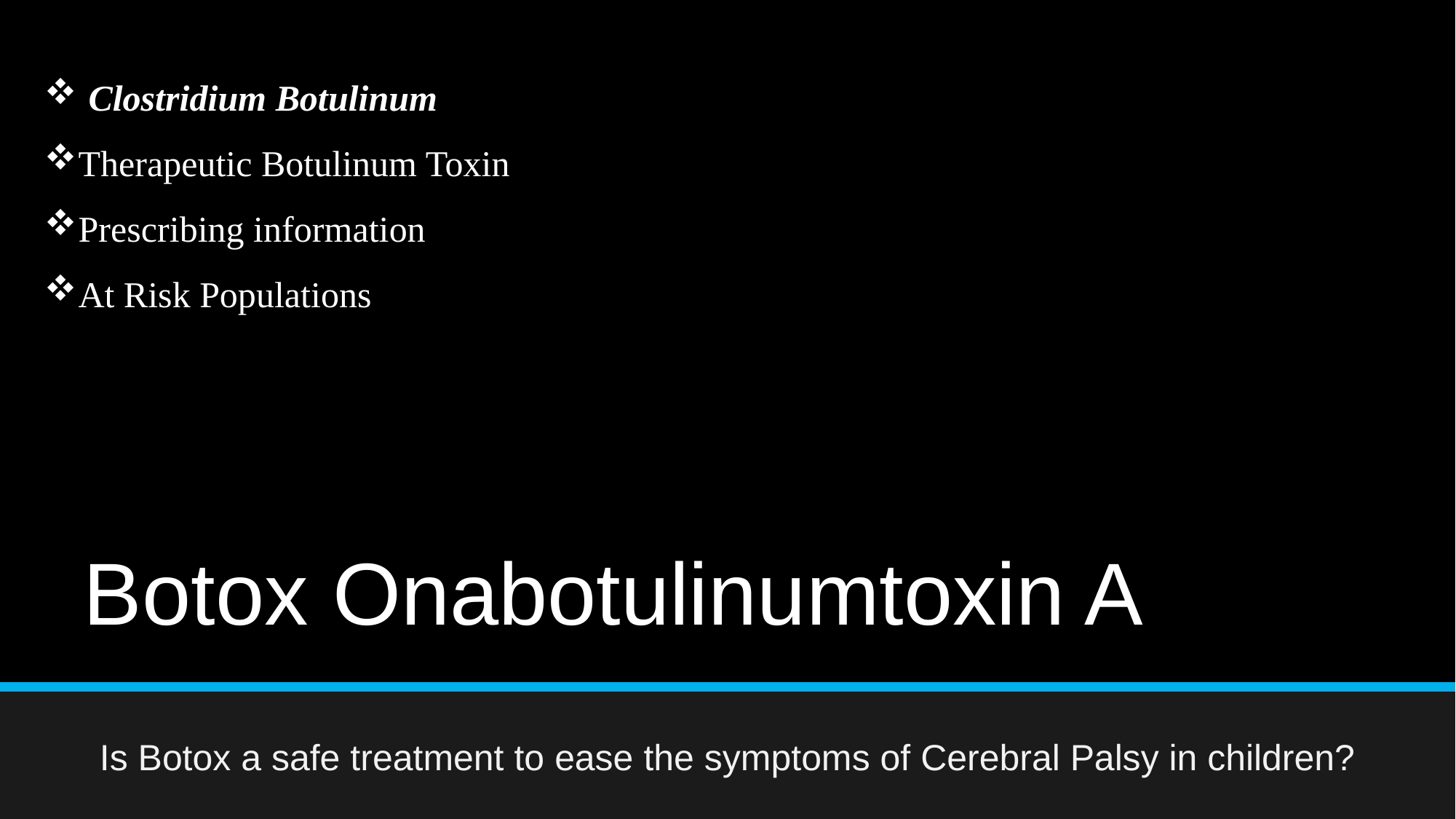

Clostridium Botulinum
Therapeutic Botulinum Toxin
Prescribing information
At Risk Populations
# Botox Onabotulinumtoxin A
Is Botox a safe treatment to ease the symptoms of Cerebral Palsy in children?